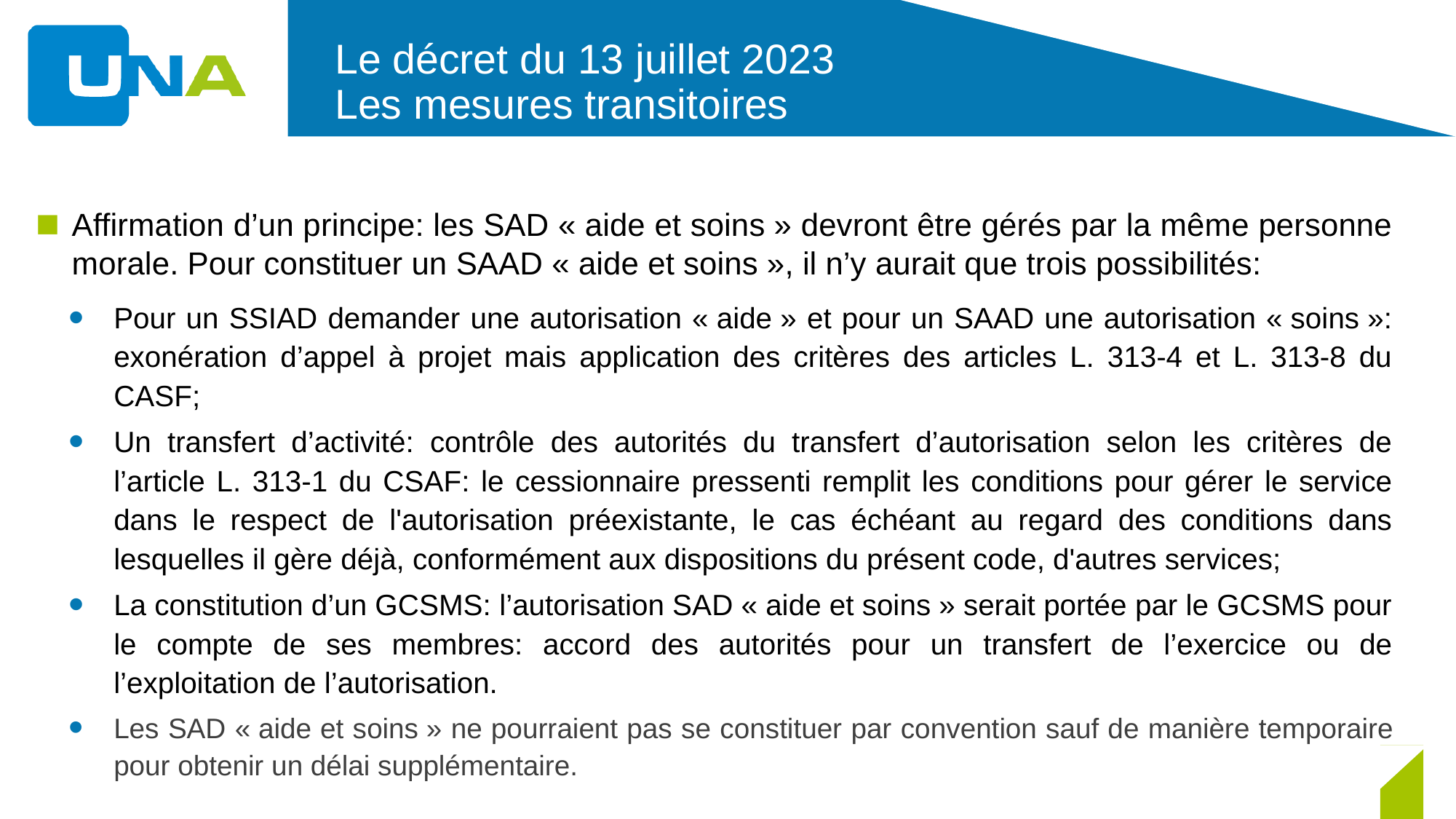

# Le décret du 13 juillet 2023 Les mesures transitoires
Affirmation d’un principe: les SAD « aide et soins » devront être gérés par la même personne morale. Pour constituer un SAAD « aide et soins », il n’y aurait que trois possibilités:
Pour un SSIAD demander une autorisation « aide » et pour un SAAD une autorisation « soins »: exonération d’appel à projet mais application des critères des articles L. 313-4 et L. 313-8 du CASF;
Un transfert d’activité: contrôle des autorités du transfert d’autorisation selon les critères de l’article L. 313-1 du CSAF: le cessionnaire pressenti remplit les conditions pour gérer le service dans le respect de l'autorisation préexistante, le cas échéant au regard des conditions dans lesquelles il gère déjà, conformément aux dispositions du présent code, d'autres services;
La constitution d’un GCSMS: l’autorisation SAD « aide et soins » serait portée par le GCSMS pour le compte de ses membres: accord des autorités pour un transfert de l’exercice ou de l’exploitation de l’autorisation.
Les SAD « aide et soins » ne pourraient pas se constituer par convention sauf de manière temporaire pour obtenir un délai supplémentaire.